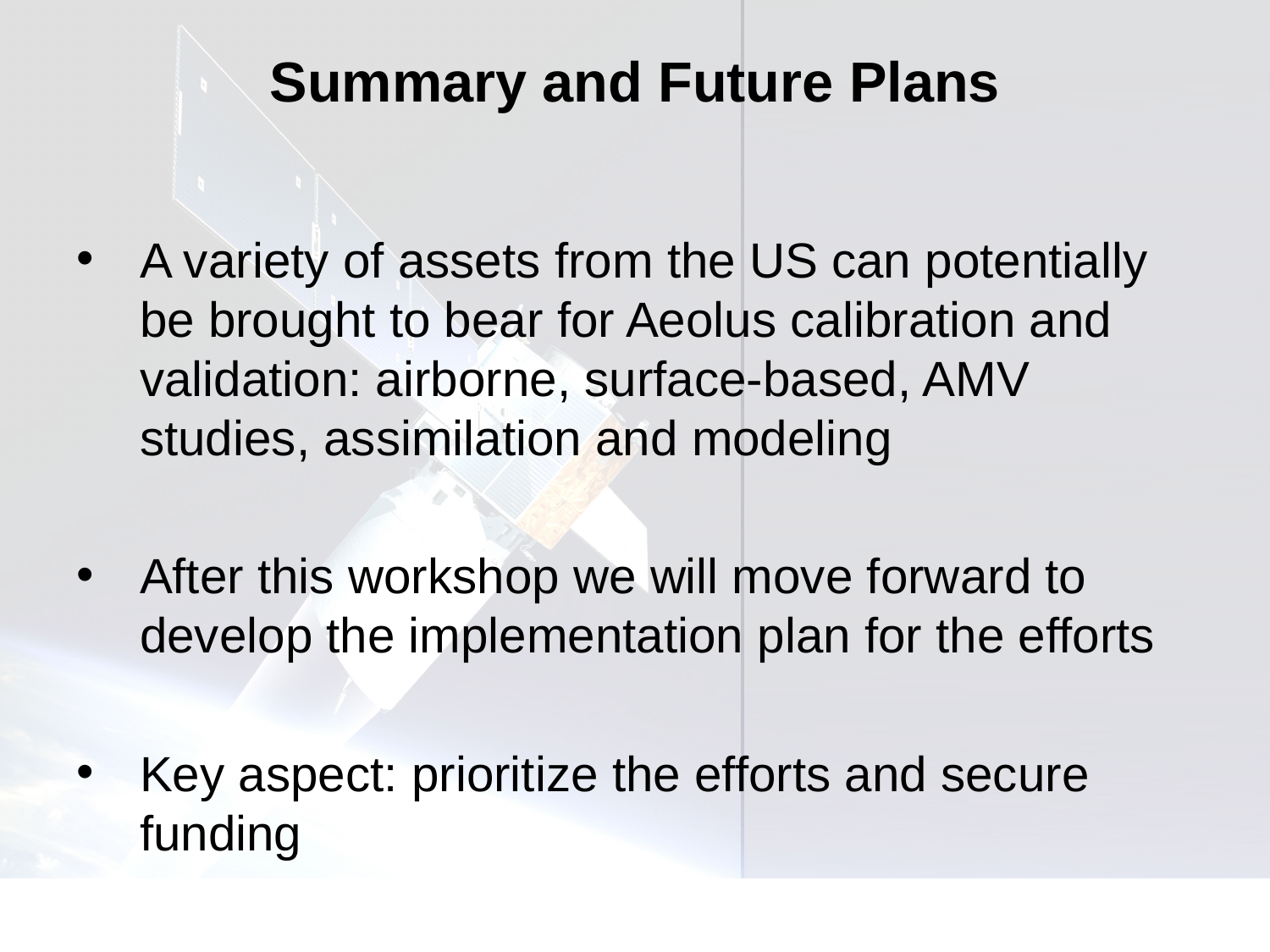

# Summary and Future Plans
A variety of assets from the US can potentially be brought to bear for Aeolus calibration and validation: airborne, surface-based, AMV studies, assimilation and modeling

After this workshop we will move forward to develop the implementation plan for the efforts

Key aspect: prioritize the efforts and secure funding